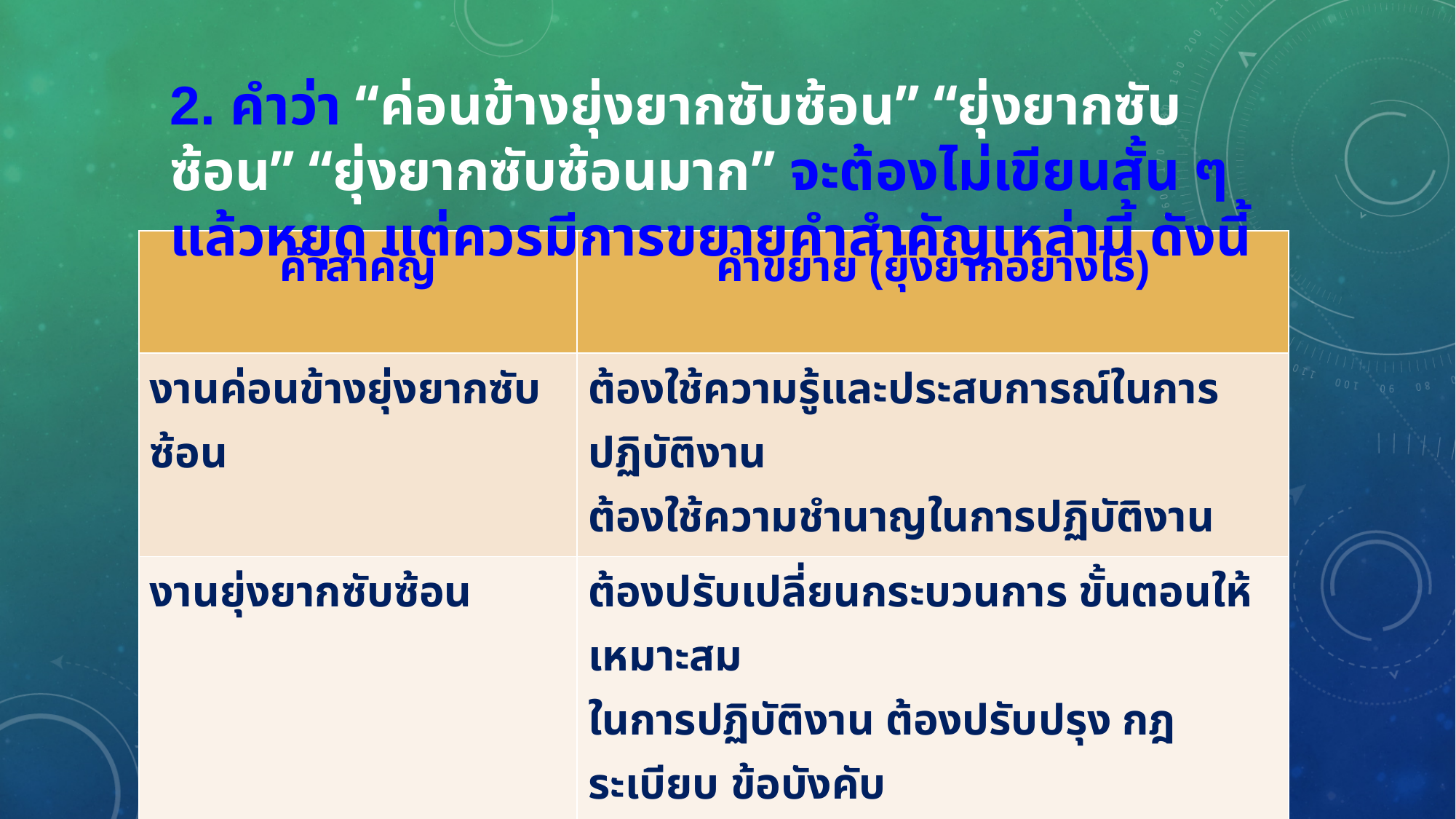

2. คำว่า “ค่อนข้างยุ่งยากซับซ้อน” “ยุ่งยากซับซ้อน” “ยุ่งยากซับซ้อนมาก” จะต้องไม่เขียนสั้น ๆ แล้วหยุด แต่ควรมีการขยายคำสำคัญเหล่านี้ ดังนี้
| คำสำคัญ | คำขยาย (ยุ่งยากอย่างไร) |
| --- | --- |
| งานค่อนข้างยุ่งยากซับซ้อน | ต้องใช้ความรู้และประสบการณ์ในการปฏิบัติงาน ต้องใช้ความชำนาญในการปฏิบัติงาน |
| งานยุ่งยากซับซ้อน | ต้องปรับเปลี่ยนกระบวนการ ขั้นตอนให้เหมาะสม ในการปฏิบัติงาน ต้องปรับปรุง กฎ ระเบียบ ข้อบังคับ ให้เหมาะสมในการปฏิบัติงาน |
| งานยุ่งยากซับซ้อนมาก | ต้องเป็นผู้มีวิชาชีพเฉพาะด้านในการปฏิบัติงาน ต้องใช้ความเชี่ยวชาญในการปฏิบัติงาน |